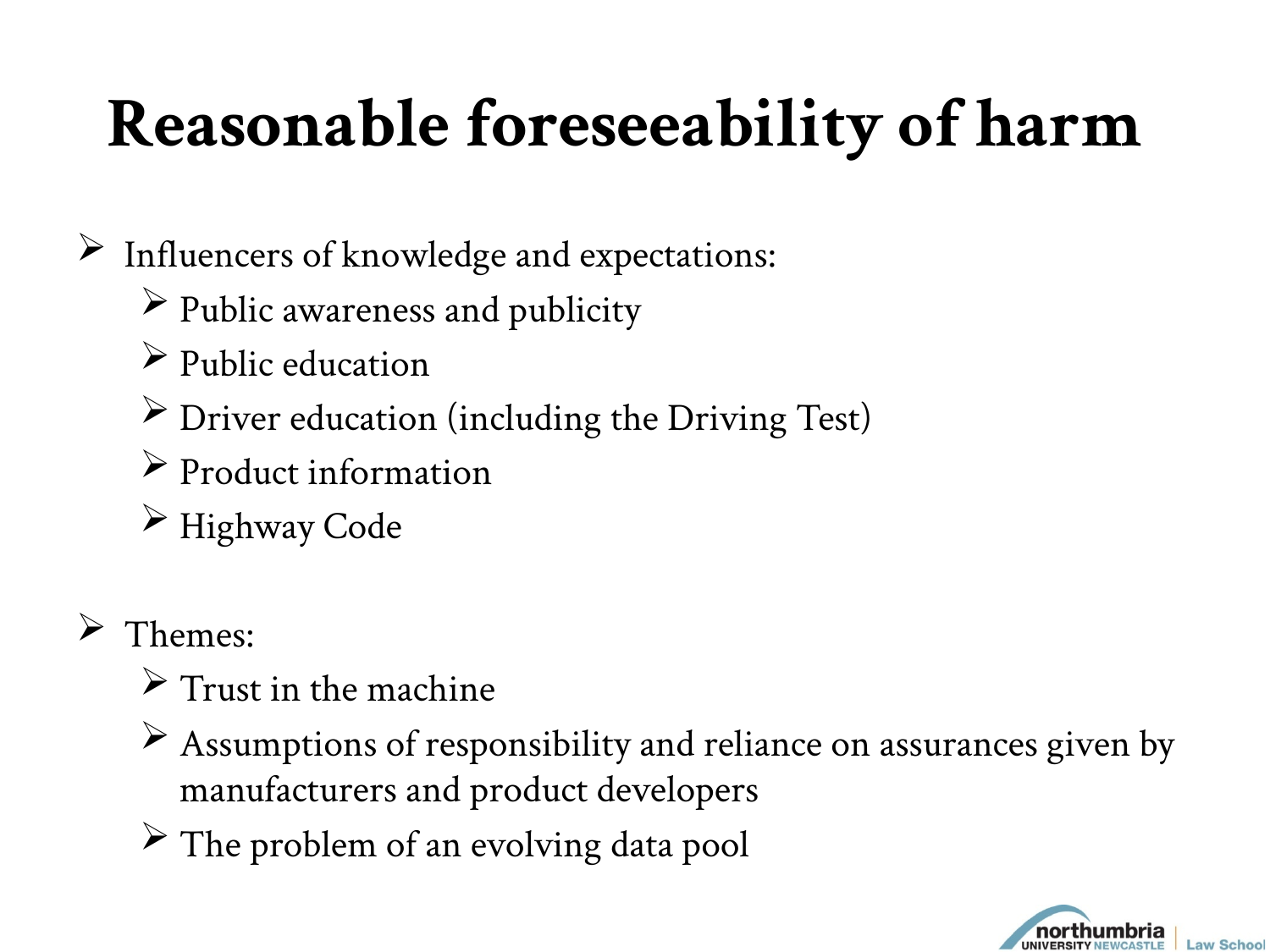

# Reasonable foreseeability of harm
Influencers of knowledge and expectations:
Public awareness and publicity
Public education
Driver education (including the Driving Test)
Product information
Highway Code

Themes:
Trust in the machine
Assumptions of responsibility and reliance on assurances given by manufacturers and product developers
The problem of an evolving data pool